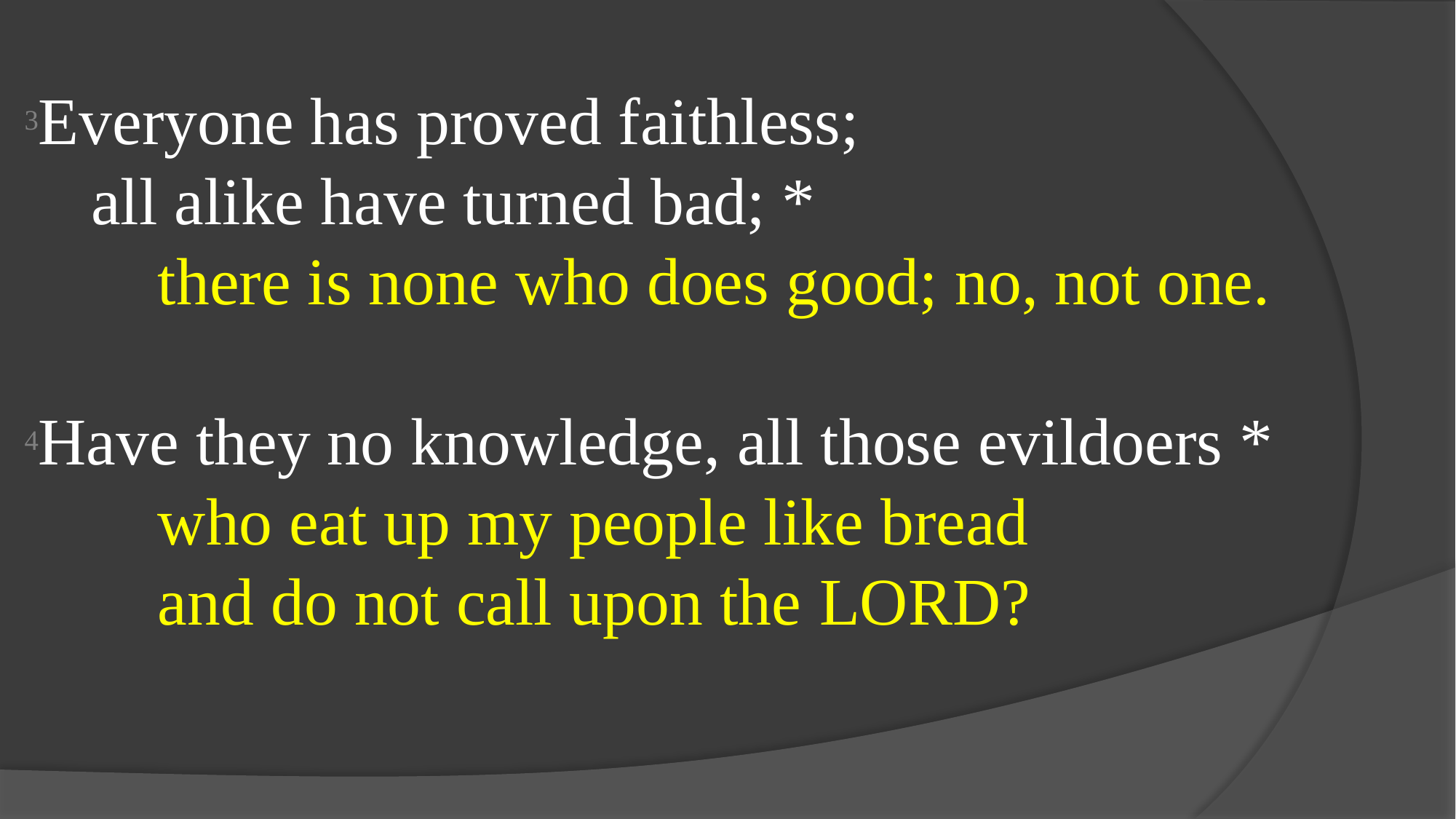

3Everyone has proved faithless;
 all alike have turned bad; *
  there is none who does good; no, not one.
4Have they no knowledge, all those evildoers *
  who eat up my people like bread
  and do not call upon the Lord?